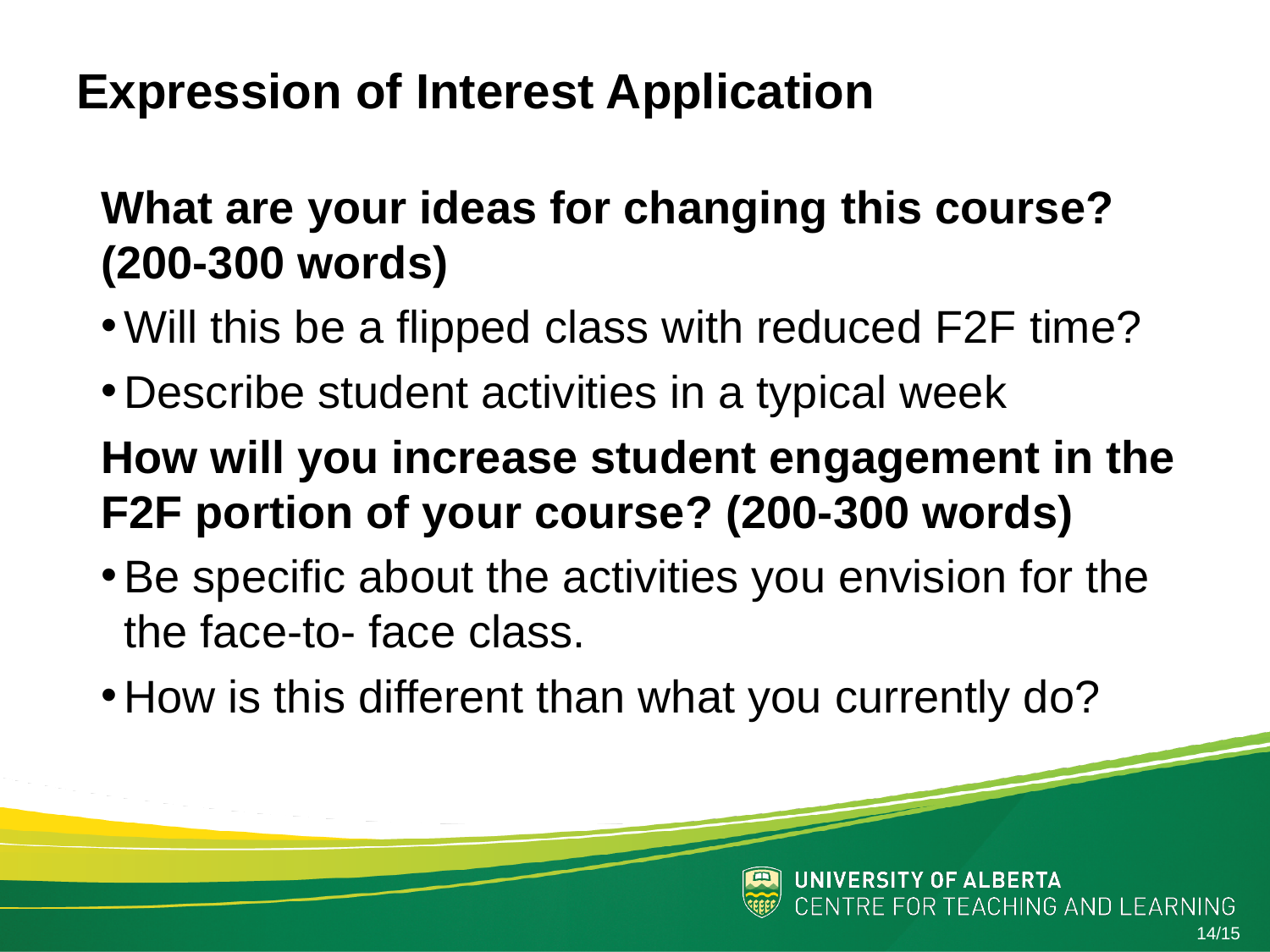

# Expression of Interest Application
What are your ideas for changing this course? (200-300 words)
Will this be a flipped class with reduced F2F time?
Describe student activities in a typical week
How will you increase student engagement in the F2F portion of your course? (200-300 words)
Be specific about the activities you envision for the the face-to- face class.
How is this different than what you currently do?
14/15